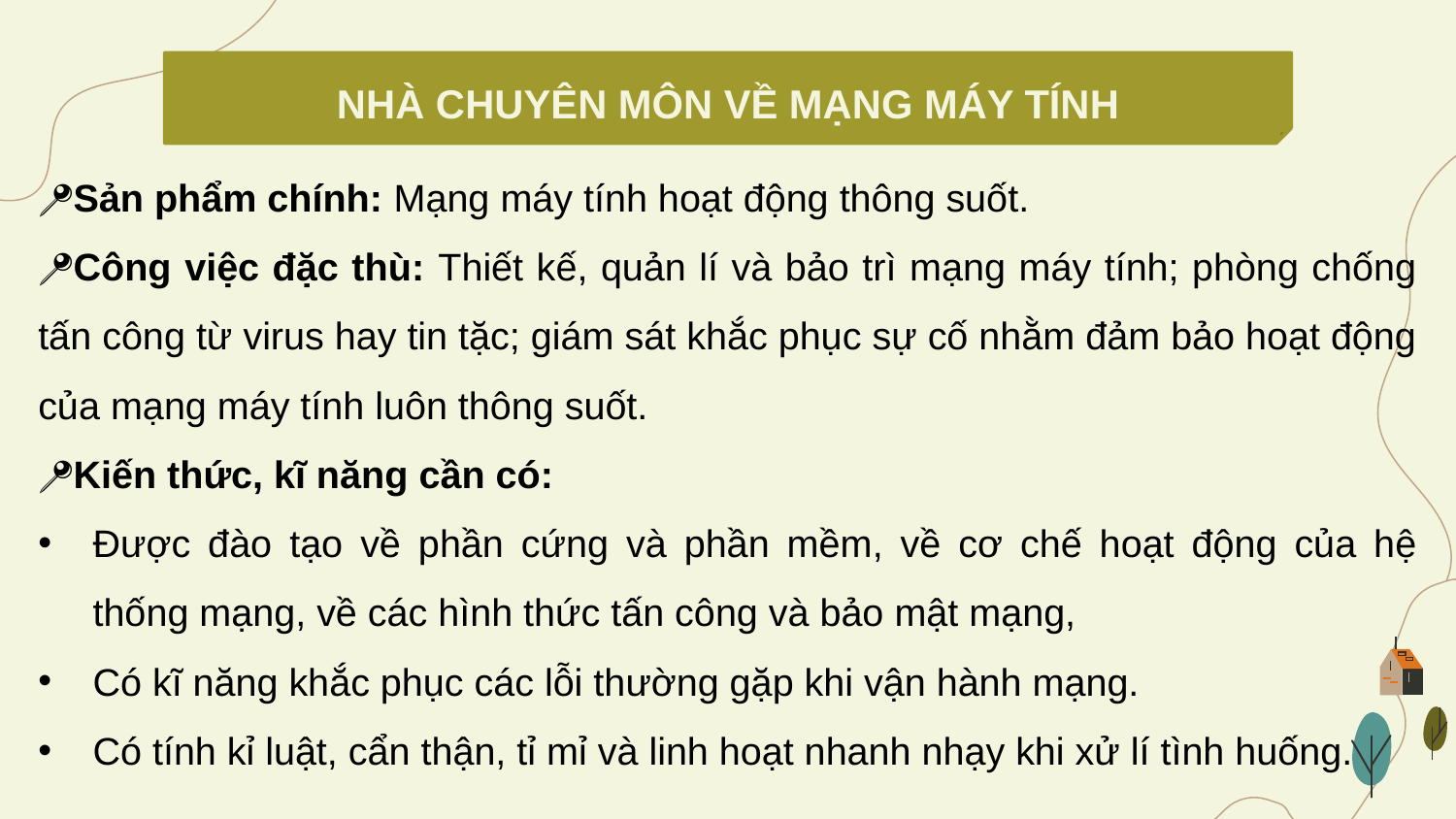

NHÀ CHUYÊN MÔN VỀ MẠNG MÁY TÍNH
📍Sản phẩm chính: Mạng máy tính hoạt động thông suốt.
📍Công việc đặc thù: Thiết kế, quản lí và bảo trì mạng máy tính; phòng chống tấn công từ virus hay tin tặc; giám sát khắc phục sự cố nhằm đảm bảo hoạt động của mạng máy tính luôn thông suốt.
📍Kiến thức, kĩ năng cần có:
Được đào tạo về phần cứng và phần mềm, về cơ chế hoạt động của hệ thống mạng, về các hình thức tấn công và bảo mật mạng,
Có kĩ năng khắc phục các lỗi thường gặp khi vận hành mạng.
Có tính kỉ luật, cẩn thận, tỉ mỉ và linh hoạt nhanh nhạy khi xử lí tình huống.